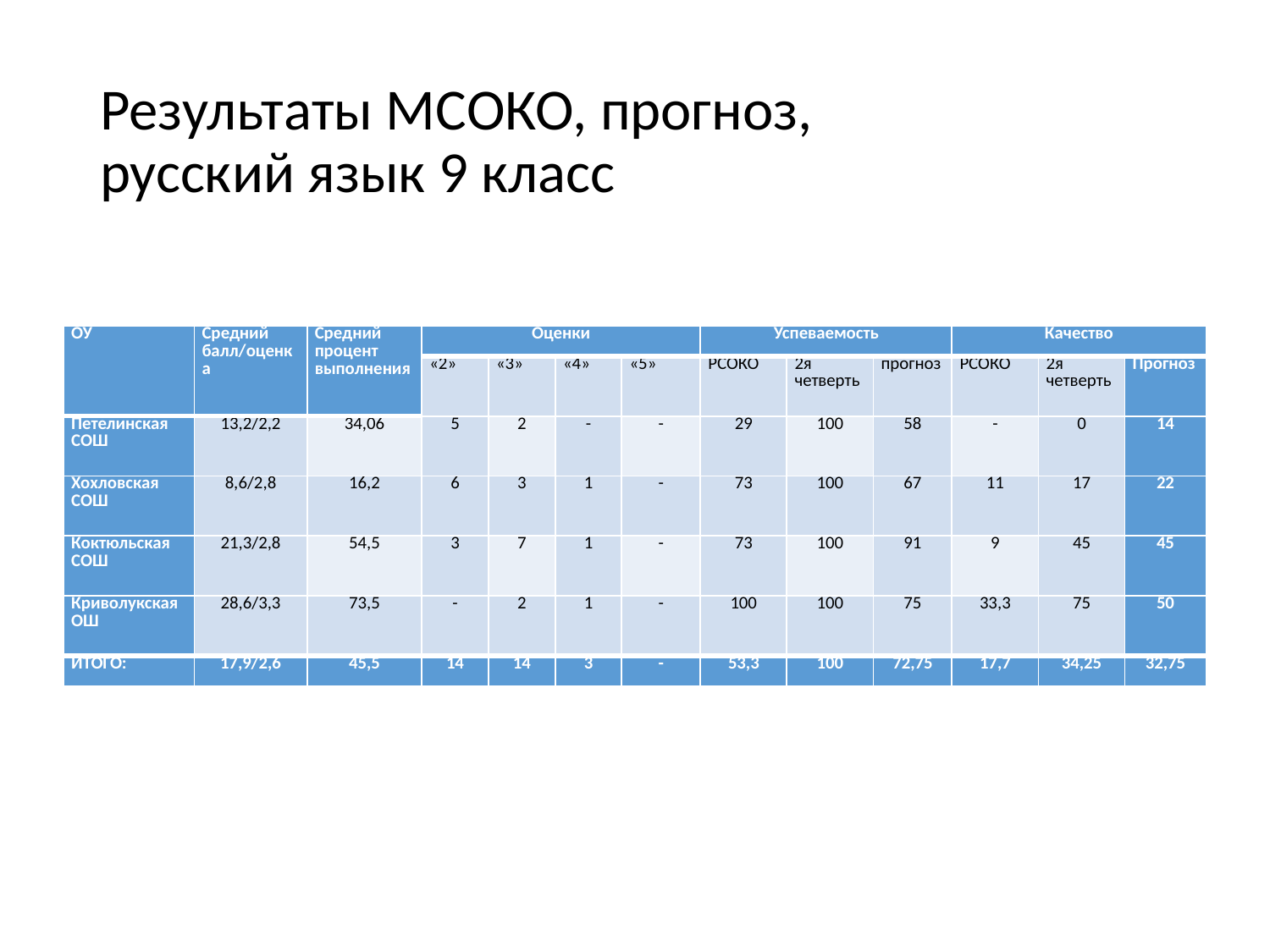

# Результаты МСОКО, прогноз, русский язык 9 класс
| ОУ | Средний балл/оценка | Средний процент выполнения | Оценки |  |  |  | Успеваемость |  |  | Качество |  |  |
| --- | --- | --- | --- | --- | --- | --- | --- | --- | --- | --- | --- | --- |
|  |  |  | «2» | «3» | «4» | «5» | РСОКО | 2я четверть | прогноз | РСОКО | 2я четверть | Прогноз |
| Петелинская СОШ | 13,2/2,2 | 34,06 | 5 | 2 | - | - | 29 | 100 | 58 | - | 0 | 14 |
| Хохловская СОШ | 8,6/2,8 | 16,2 | 6 | 3 | 1 | - | 73 | 100 | 67 | 11 | 17 | 22 |
| Коктюльская СОШ | 21,3/2,8 | 54,5 | 3 | 7 | 1 | - | 73 | 100 | 91 | 9 | 45 | 45 |
| Криволукская ОШ | 28,6/3,3 | 73,5 | - | 2 | 1 | - | 100 | 100 | 75 | 33,3 | 75 | 50 |
| ИТОГО: | 17,9/2,6 | 45,5 | 14 | 14 | 3 | - | 53,3 | 100 | 72,75 | 17,7 | 34,25 | 32,75 |